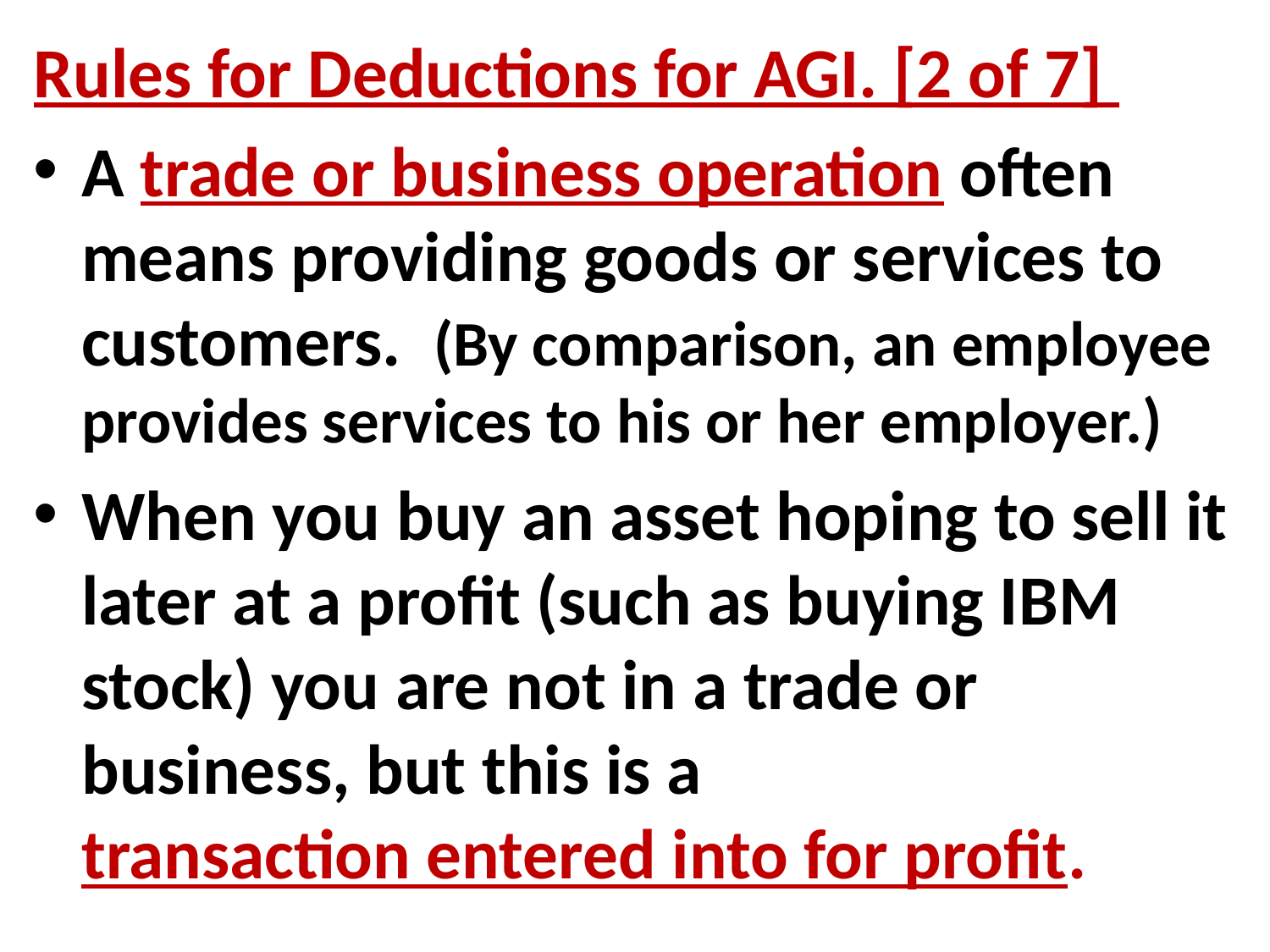

Rules for Deductions for AGI. [2 of 7]
A trade or business operation often means providing goods or services to customers.  (By comparison, an employee provides services to his or her employer.)
When you buy an asset hoping to sell it later at a profit (such as buying IBM stock) you are not in a trade or business, but this is a
transaction entered into for profit.